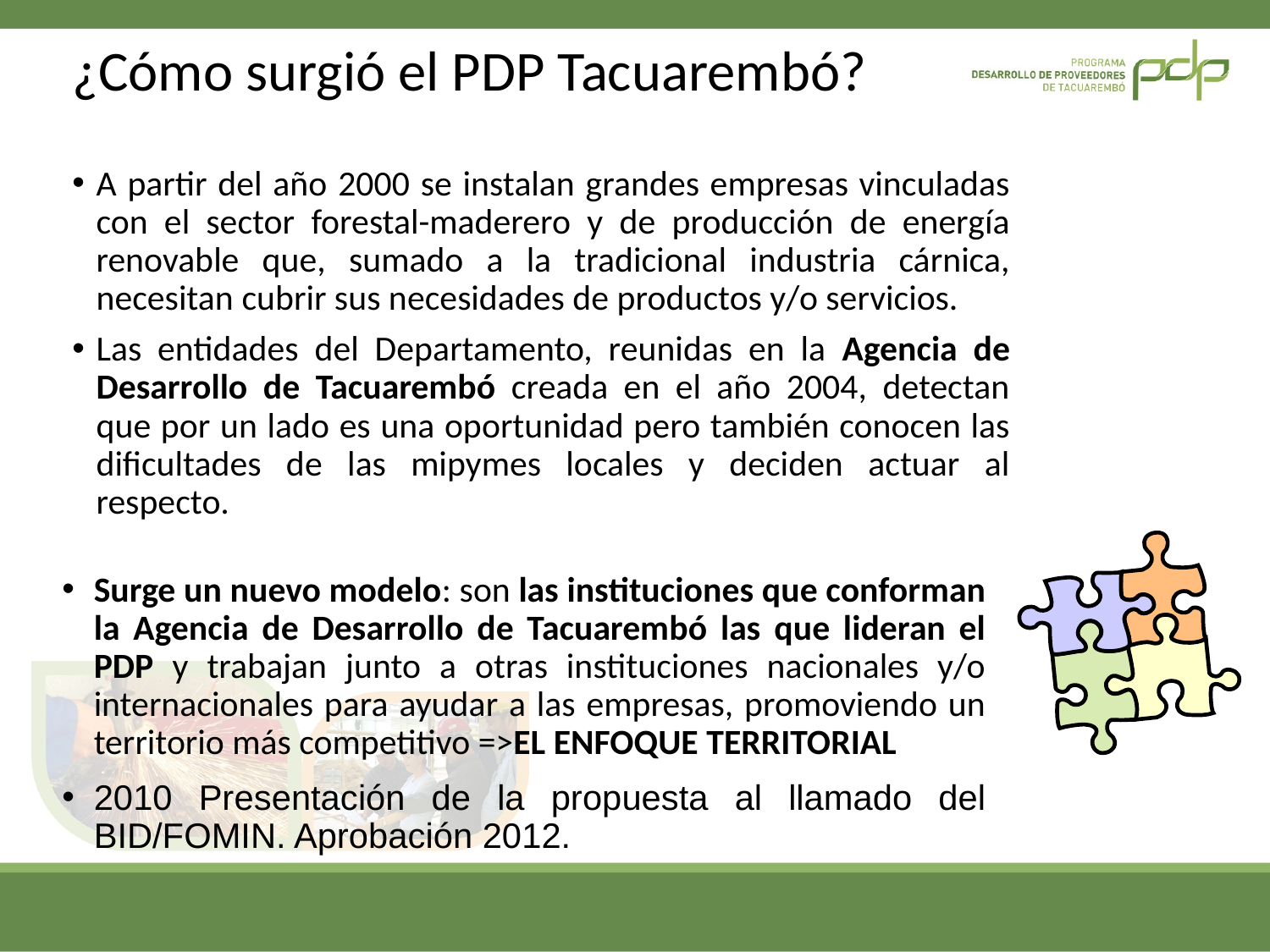

# ¿Cómo surgió el PDP Tacuarembó?
A partir del año 2000 se instalan grandes empresas vinculadas con el sector forestal-maderero y de producción de energía renovable que, sumado a la tradicional industria cárnica, necesitan cubrir sus necesidades de productos y/o servicios.
Las entidades del Departamento, reunidas en la Agencia de Desarrollo de Tacuarembó creada en el año 2004, detectan que por un lado es una oportunidad pero también conocen las dificultades de las mipymes locales y deciden actuar al respecto.

Surge un nuevo modelo: son las instituciones que conforman la Agencia de Desarrollo de Tacuarembó las que lideran el PDP y trabajan junto a otras instituciones nacionales y/o internacionales para ayudar a las empresas, promoviendo un territorio más competitivo =>EL ENFOQUE TERRITORIAL
2010 Presentación de la propuesta al llamado del BID/FOMIN. Aprobación 2012.